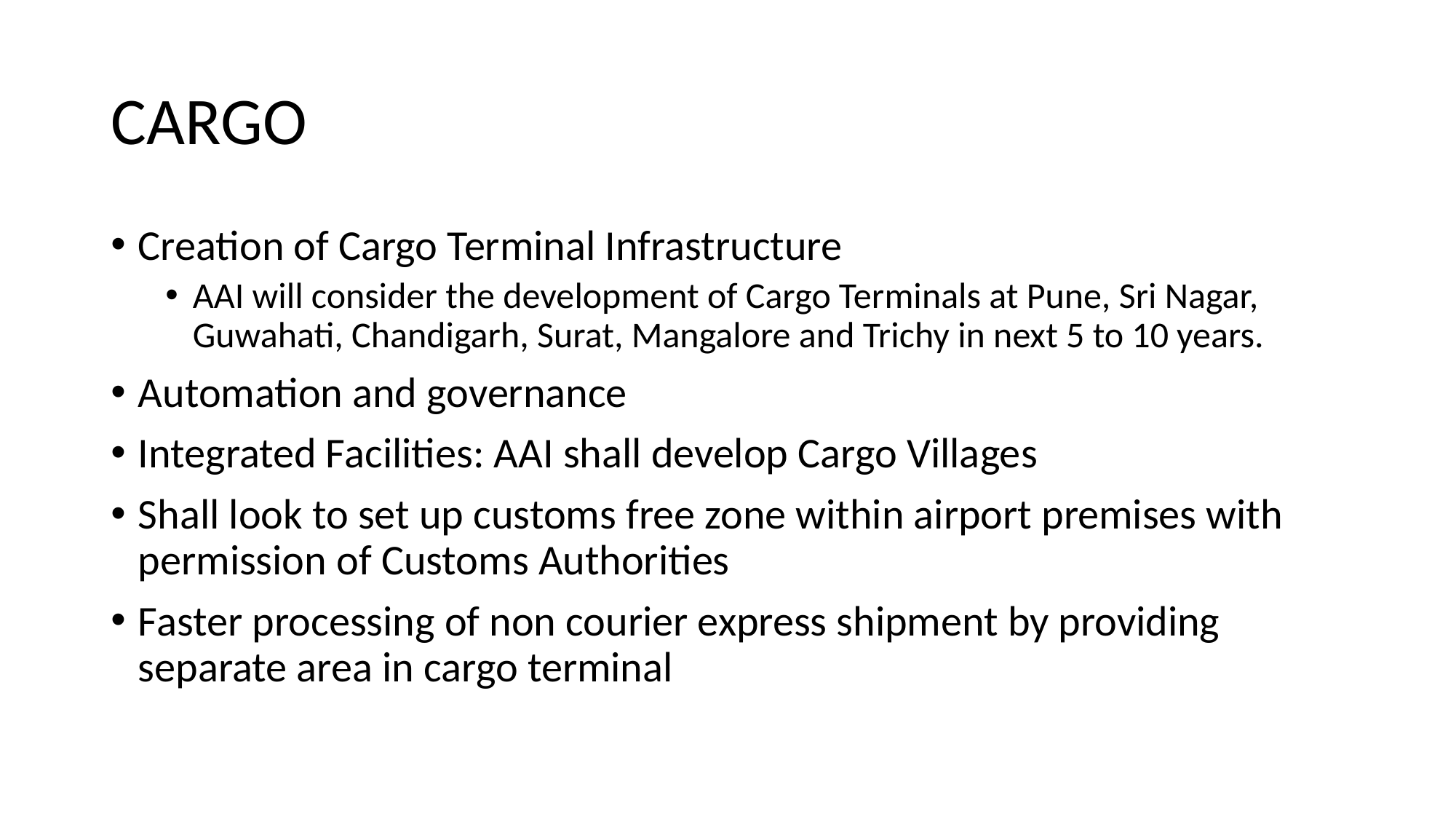

# CARGO
Creation of Cargo Terminal Infrastructure
AAI will consider the development of Cargo Terminals at Pune, Sri Nagar, Guwahati, Chandigarh, Surat, Mangalore and Trichy in next 5 to 10 years.
Automation and governance
Integrated Facilities: AAI shall develop Cargo Villages
Shall look to set up customs free zone within airport premises with permission of Customs Authorities
Faster processing of non courier express shipment by providing
separate area in cargo terminal